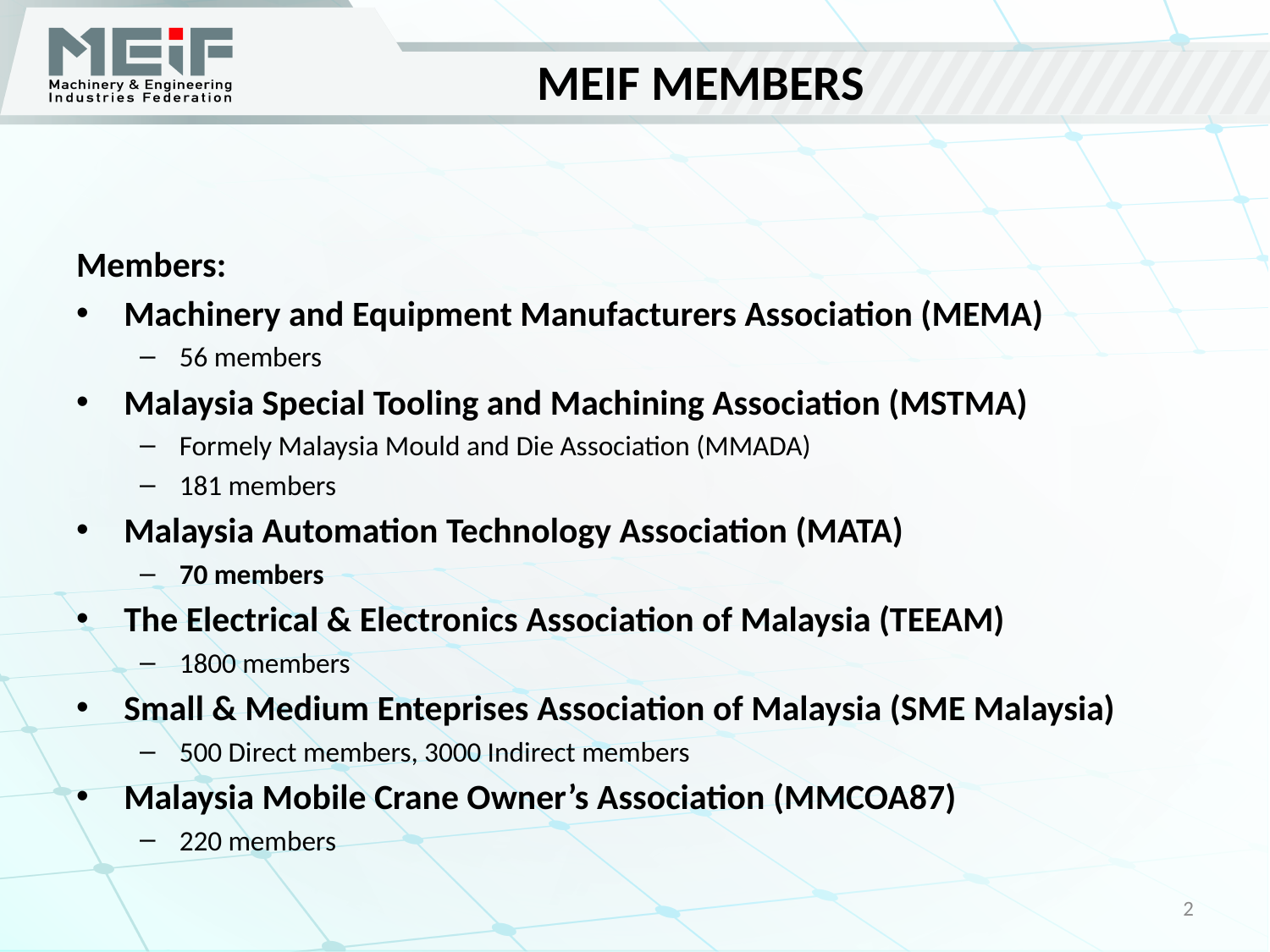

# MEIF MEMBERS
Members:
Machinery and Equipment Manufacturers Association (MEMA)
56 members
Malaysia Special Tooling and Machining Association (MSTMA)
Formely Malaysia Mould and Die Association (MMADA)
181 members
Malaysia Automation Technology Association (MATA)
70 members
The Electrical & Electronics Association of Malaysia (TEEAM)
1800 members
Small & Medium Enteprises Association of Malaysia (SME Malaysia)
500 Direct members, 3000 Indirect members
Malaysia Mobile Crane Owner’s Association (MMCOA87)
220 members

2